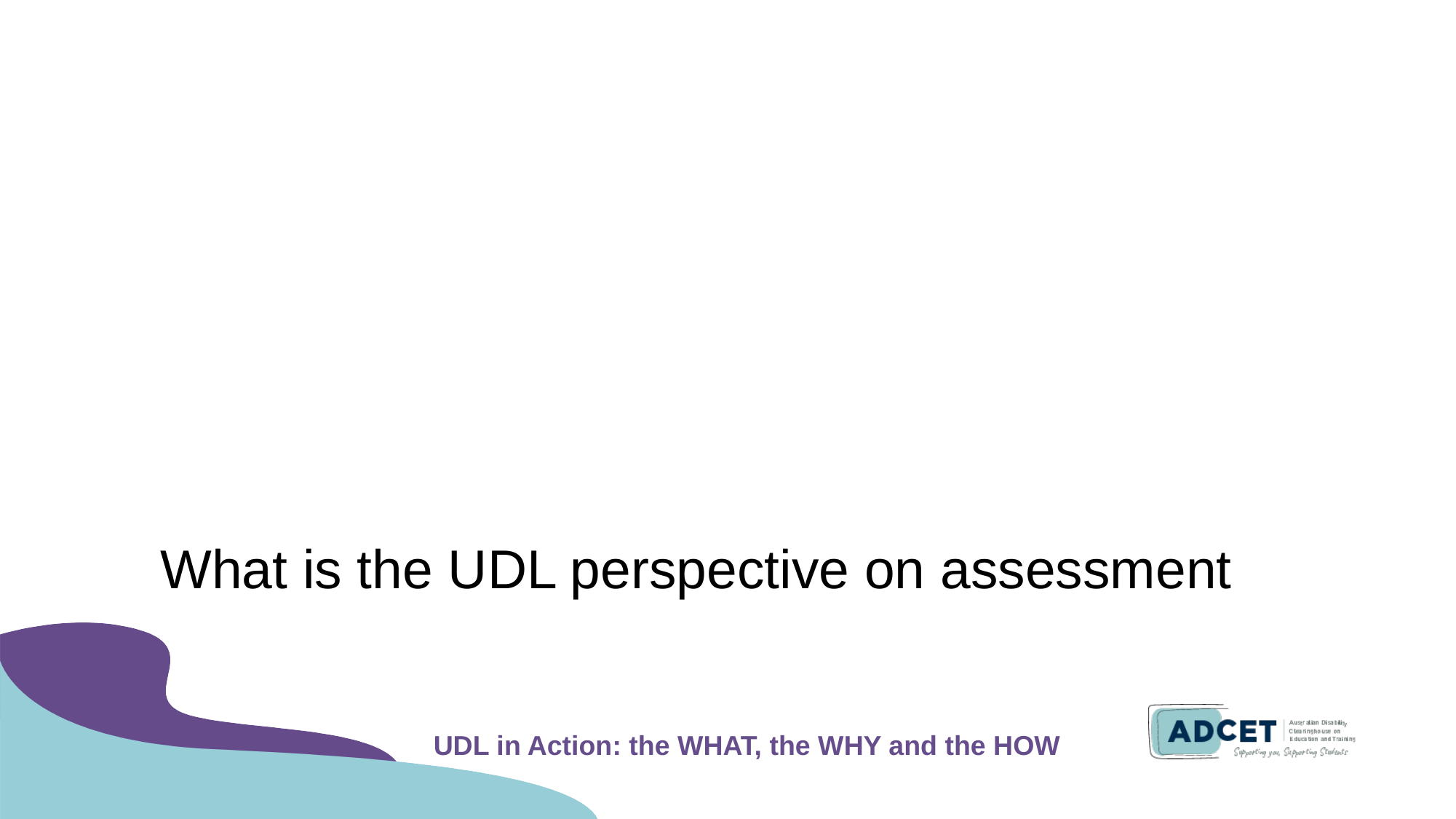

# What is the UDL perspective on assessment